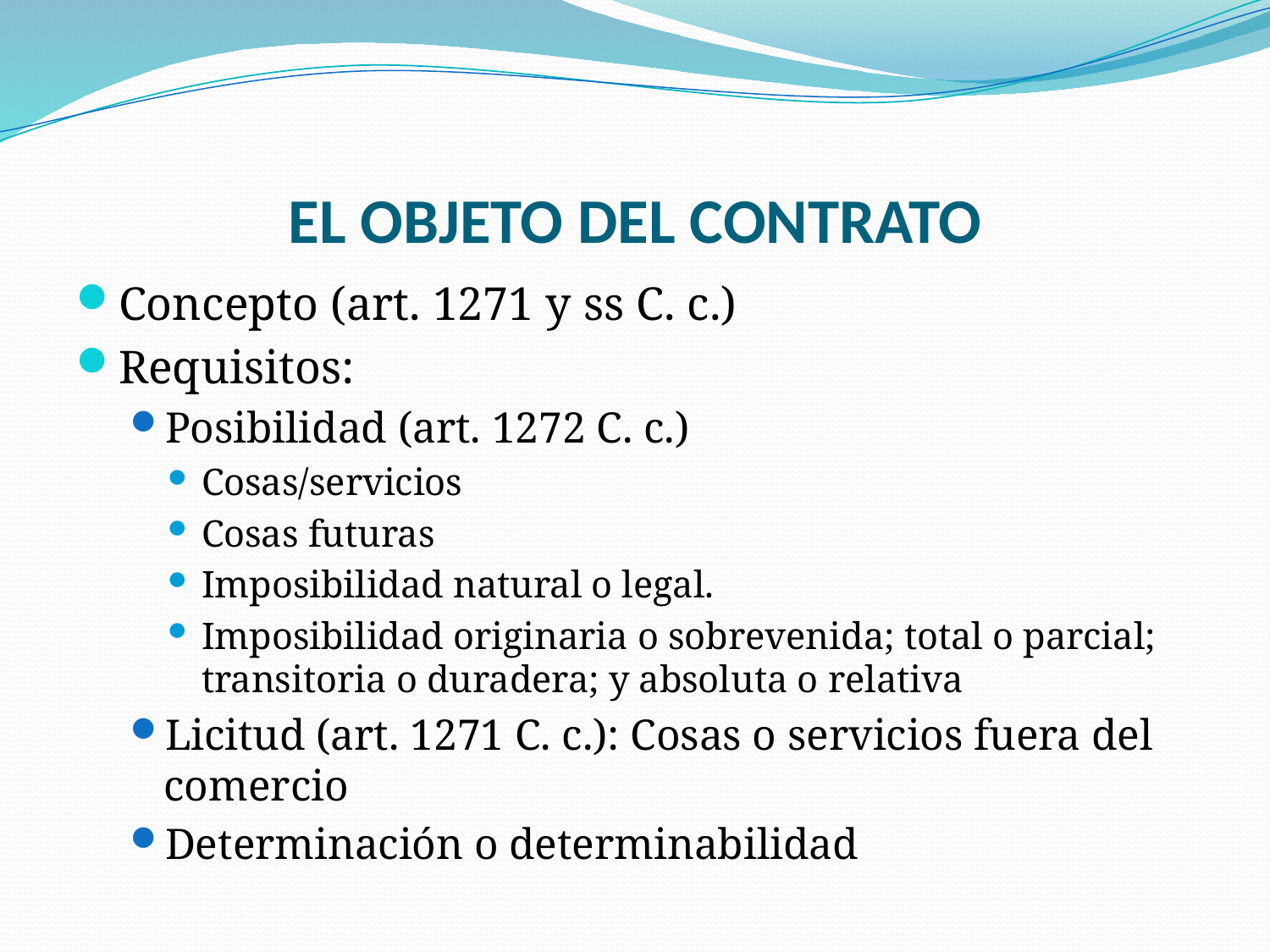

# EL OBJETO DEL CONTRATO
Concepto (art. 1271 y ss C. c.)
Requisitos:
Posibilidad (art. 1272 C. c.)
Cosas/servicios
Cosas futuras
Imposibilidad natural o legal.
Imposibilidad originaria o sobrevenida; total o parcial; transitoria o duradera; y absoluta o relativa
Licitud (art. 1271 C. c.): Cosas o servicios fuera del comercio
Determinación o determinabilidad